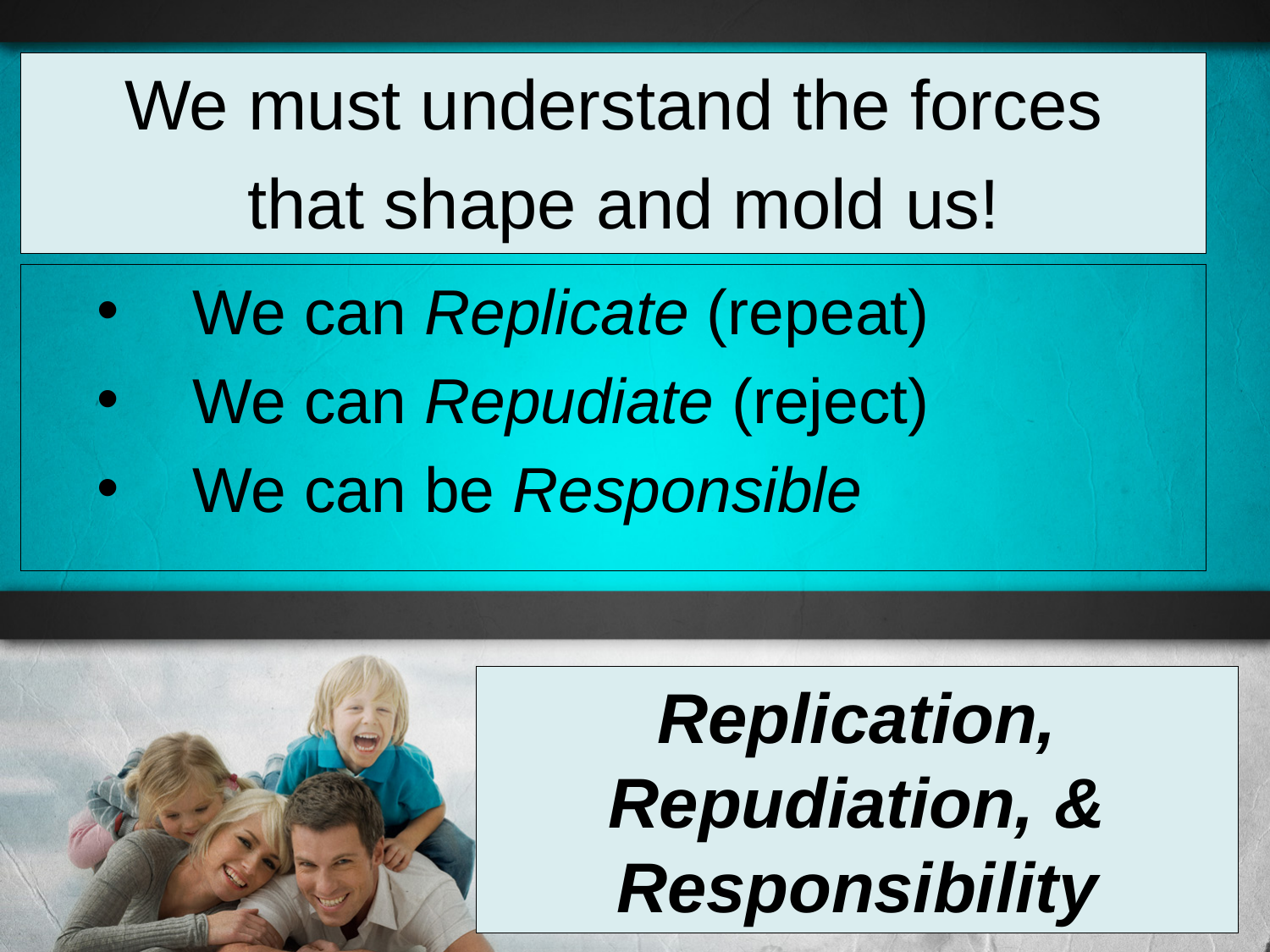

We must understand the forces
 that shape and mold us!
We can Replicate (repeat)
We can Repudiate (reject)
We can be Responsible
Replication,
Repudiation, &
Responsibility